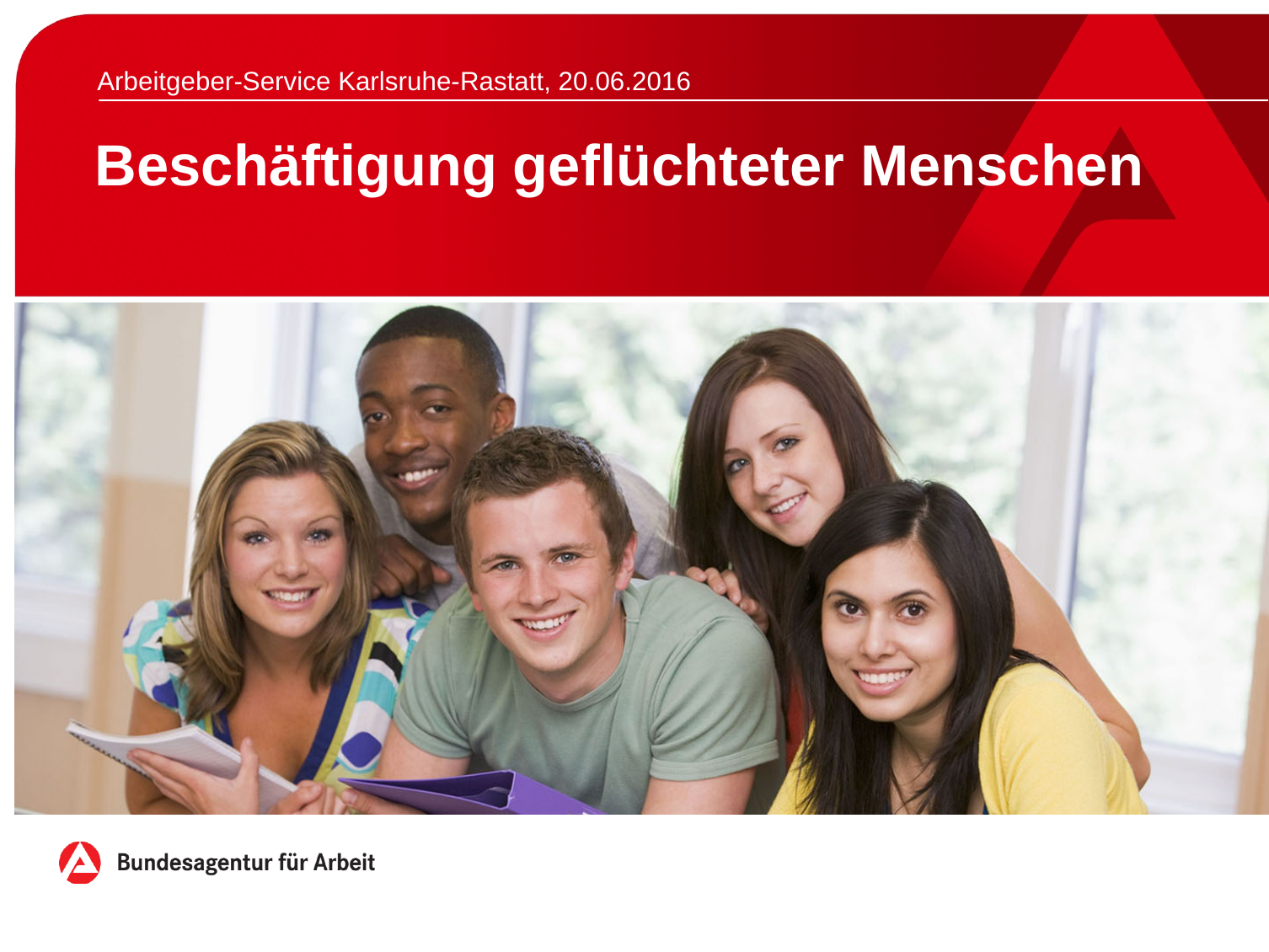

Arbeitgeber-Service Karlsruhe-Rastatt, 20.06.2016
# Beschäftigung geflüchteter Menschen